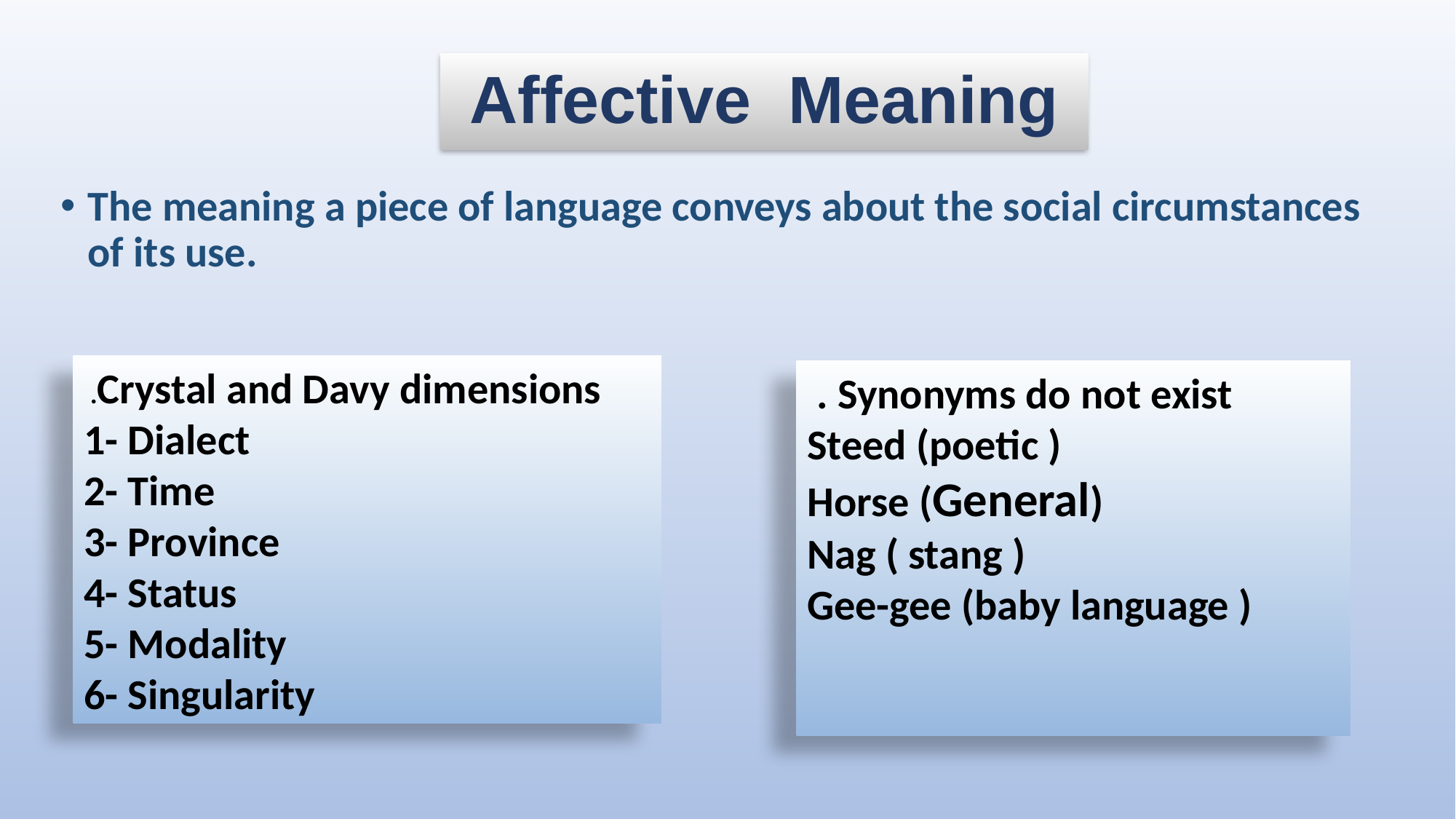

# Affective  Meaning
The meaning a piece of language conveys about the social circumstances of its use.
 .Crystal and Davy dimensions
1- Dialect
2- Time
3- Province
4- Status
5- Modality
6- Singularity
 . Synonyms do not exist
Steed (poetic )
Horse (General)
Nag ( stang )
Gee-gee (baby language )